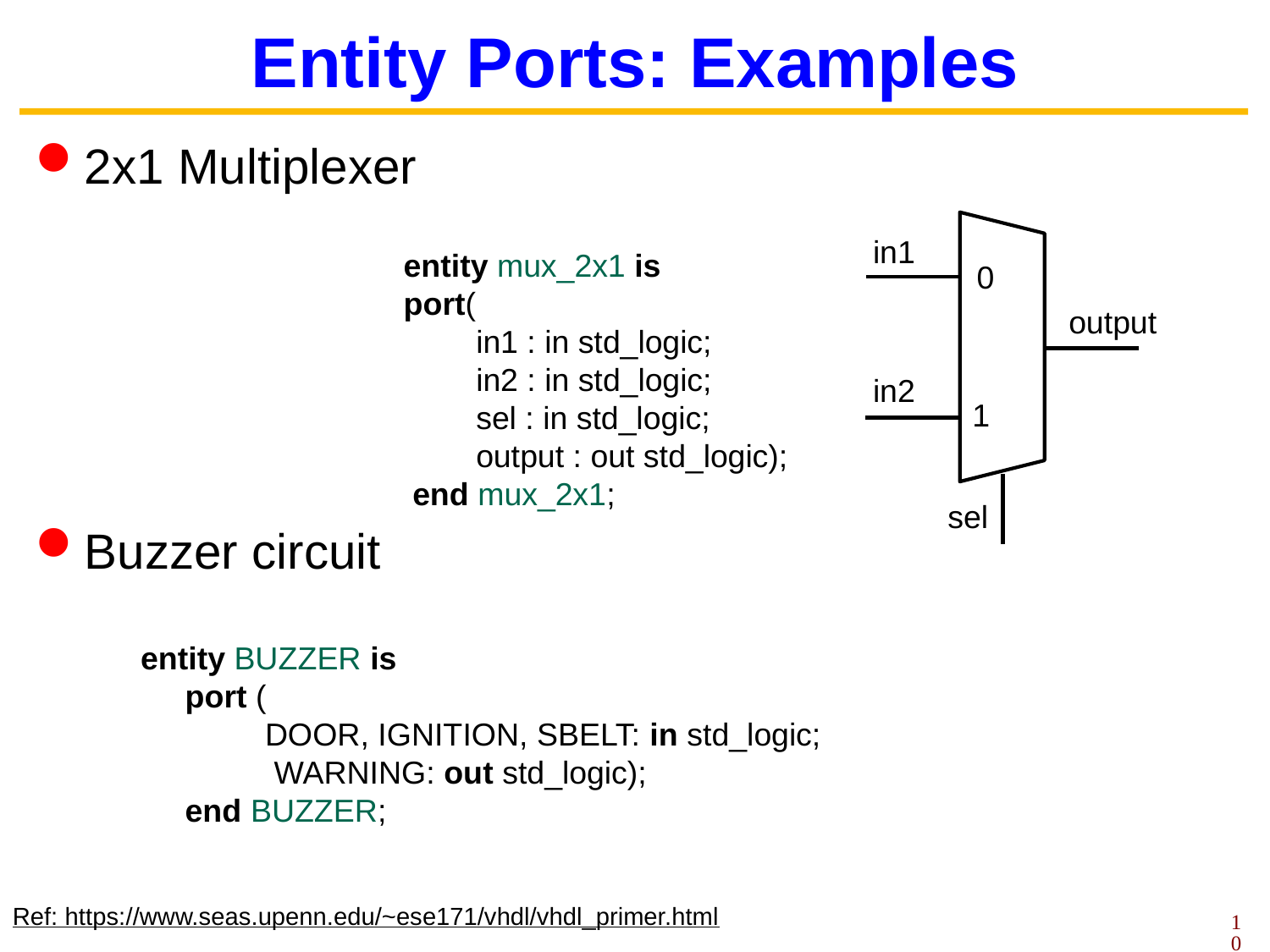

# Entity Ports: Examples
2x1 Multiplexer

Buzzer circuit
in1
0
output

in2
1
sel
entity mux_2x1 is
port(
 in1 : in std_logic;
 in2 : in std_logic;
 sel : in std_logic;
 output : out std_logic);
 end mux_2x1;
entity BUZZER is
     port (
              DOOR, IGNITION, SBELT: in std_logic;
               WARNING: out std_logic);
     end BUZZER;
Ref: https://www.seas.upenn.edu/~ese171/vhdl/vhdl_primer.html

10